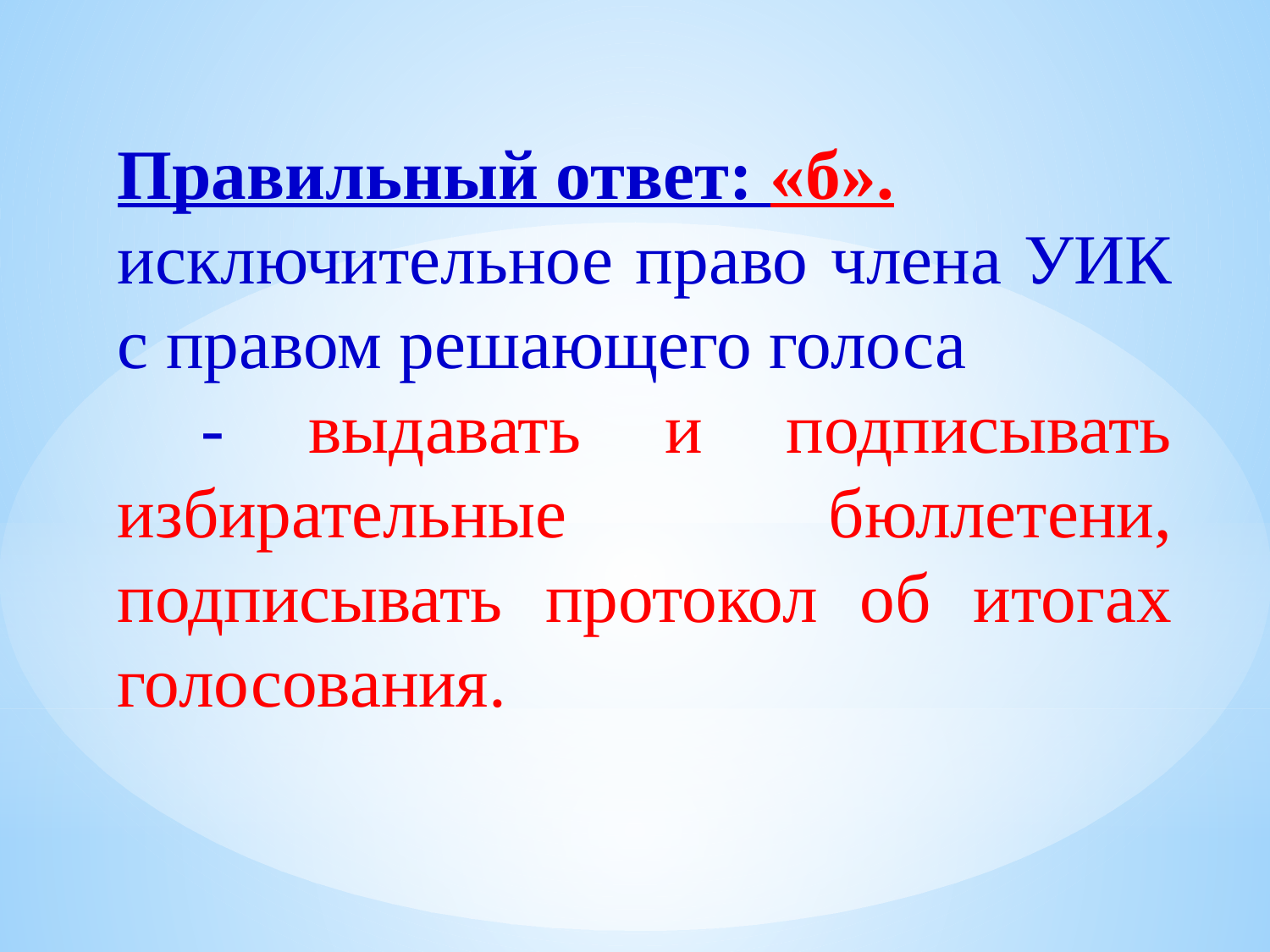

Правильный ответ: «б».
исключительное право члена УИК с правом решающего голоса
 - выдавать и подписывать избирательные бюллетени, подписывать протокол об итогах голосования.